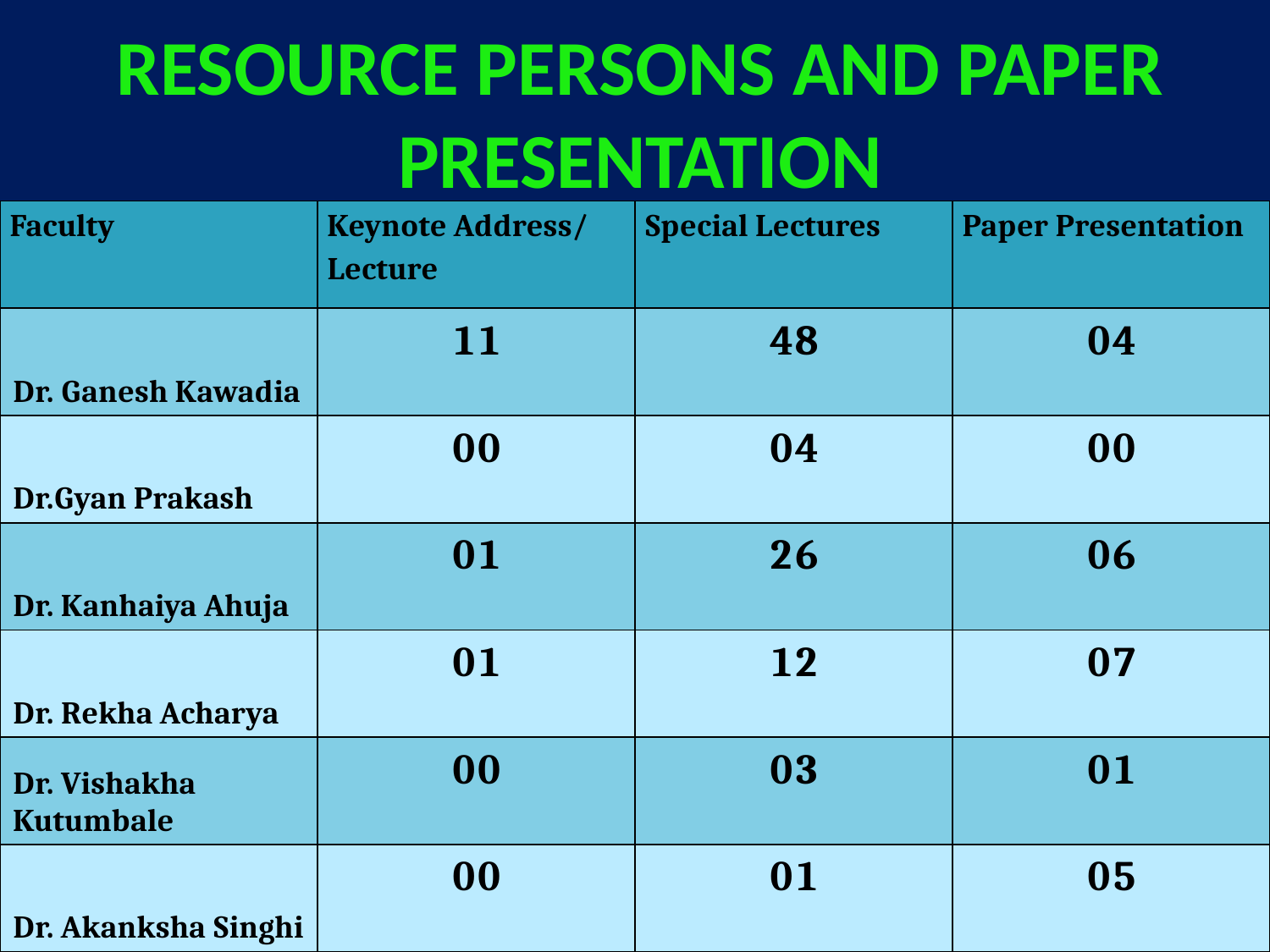

# Resource Persons and Paper Presentation
| Faculty | Keynote Address/ Lecture | Special Lectures | Paper Presentation |
| --- | --- | --- | --- |
| Dr. Ganesh Kawadia | 11 | 48 | 04 |
| Dr.Gyan Prakash | 00 | 04 | 00 |
| Dr. Kanhaiya Ahuja | 01 | 26 | 06 |
| Dr. Rekha Acharya | 01 | 12 | 07 |
| Dr. Vishakha Kutumbale | 00 | 03 | 01 |
| Dr. Akanksha Singhi | 00 | 01 | 05 |